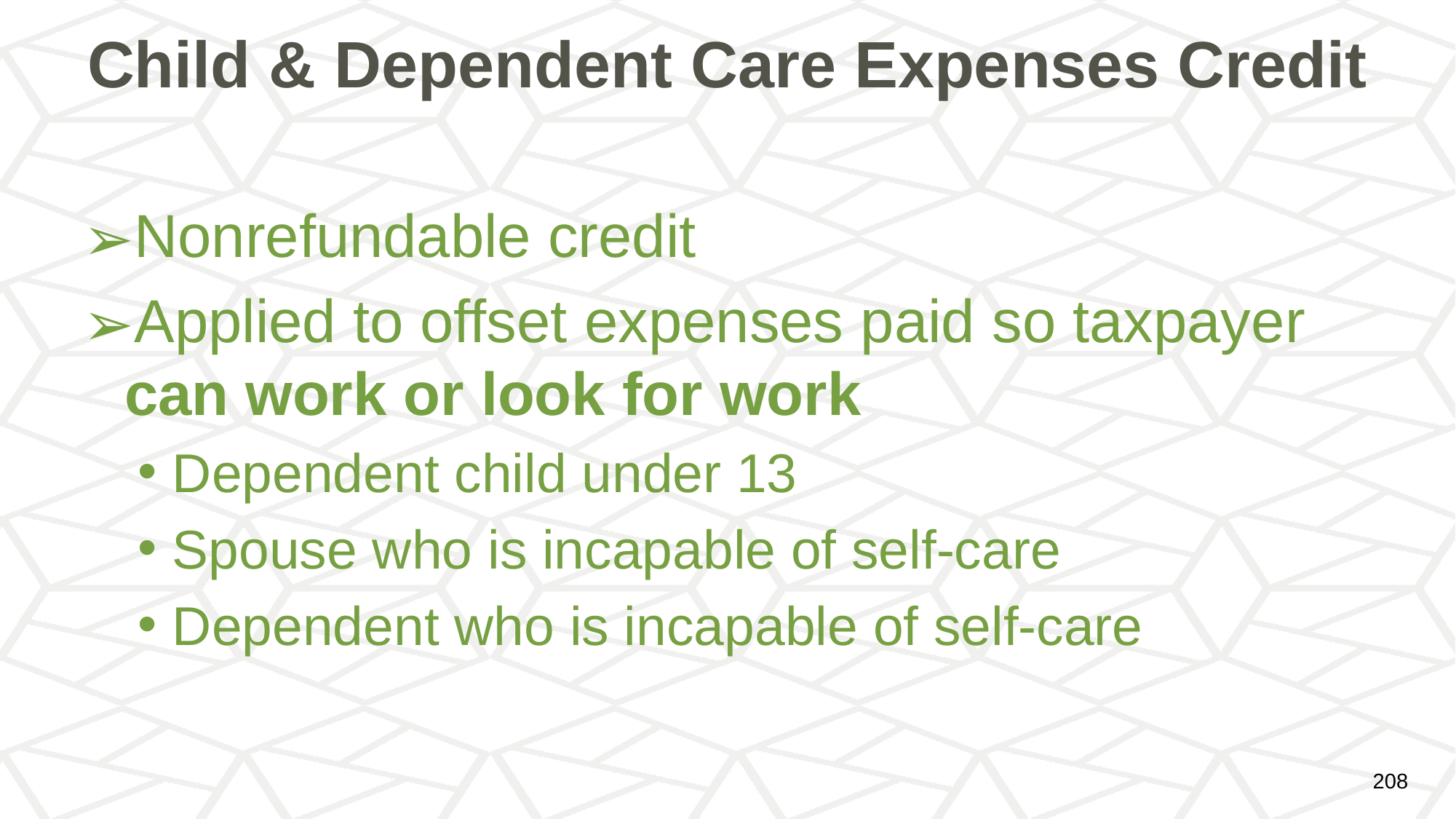

# Child & Dependent Care Expenses Credit
Nonrefundable credit
Applied to offset expenses paid so taxpayer can work or look for work
Dependent child under 13
Spouse who is incapable of self-care
Dependent who is incapable of self-care

208